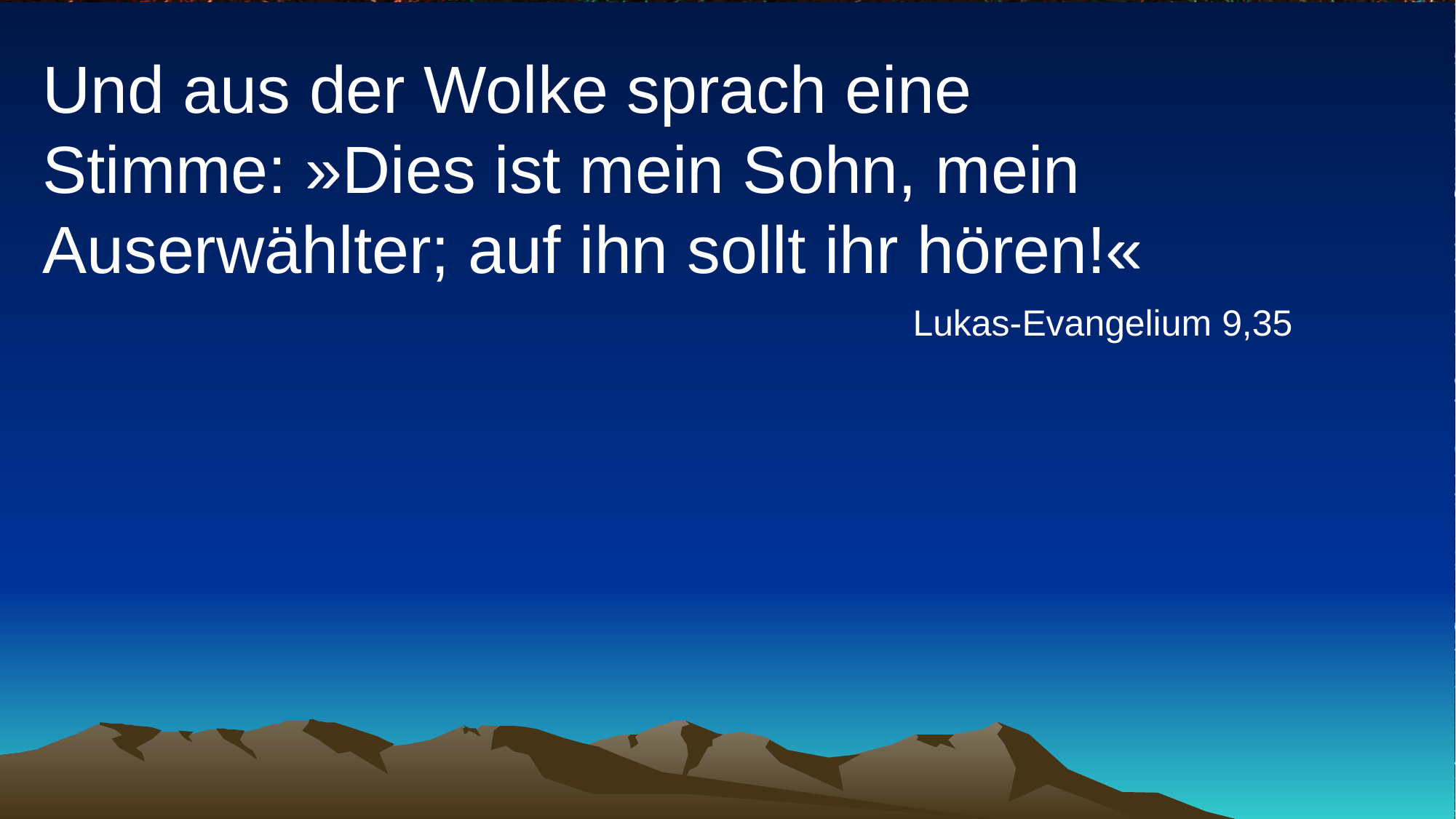

# Und aus der Wolke sprach eine Stimme: »Dies ist mein Sohn, mein Auserwählter; auf ihn sollt ihr hören!«
Lukas-Evangelium 9,35